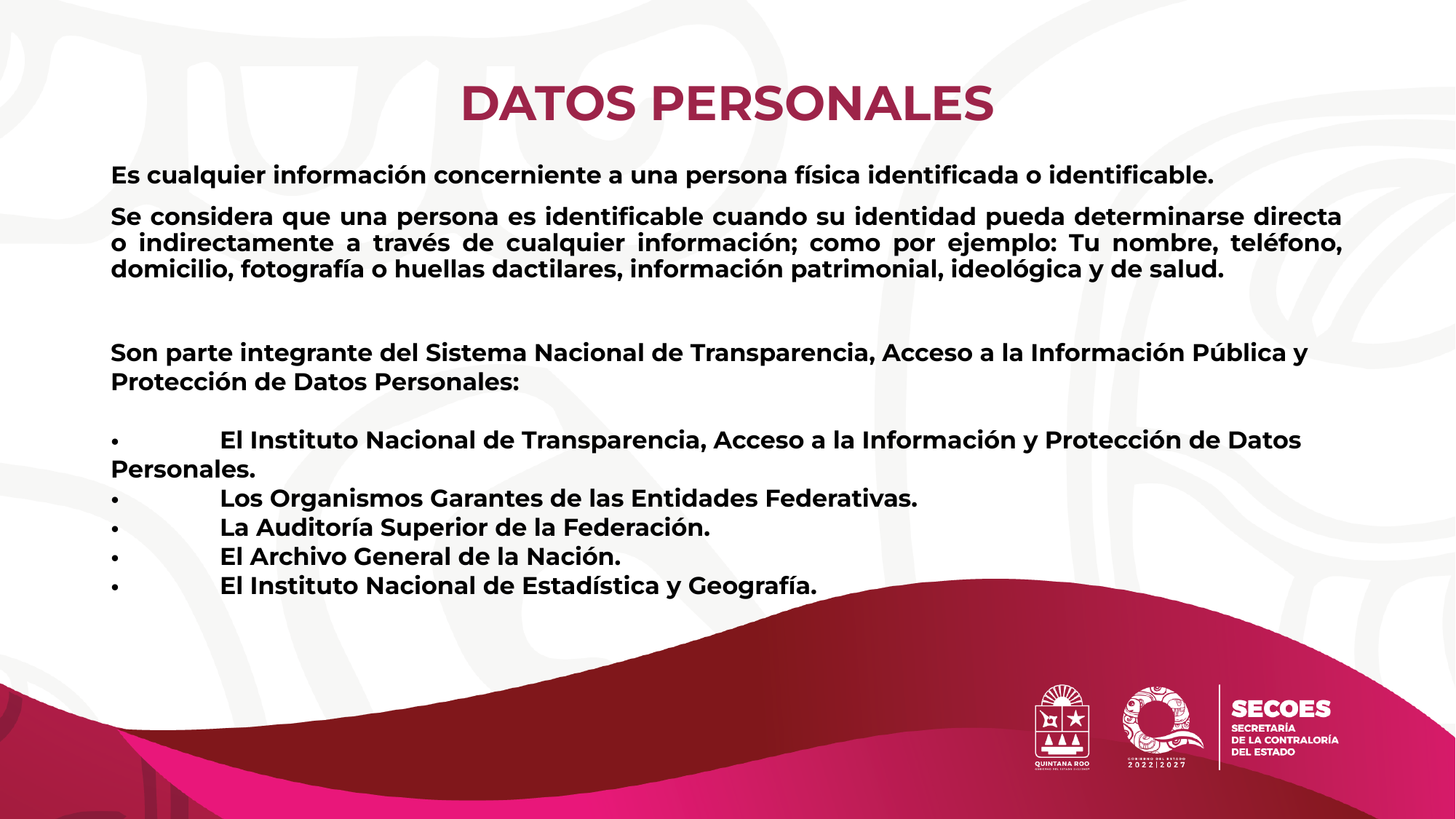

# DATOS PERSONALES
Es cualquier información concerniente a una persona física identificada o identificable.
Se considera que una persona es identificable cuando su identidad pueda determinarse directa o indirectamente a través de cualquier información; como por ejemplo: Tu nombre, teléfono, domicilio, fotografía o huellas dactilares, información patrimonial, ideológica y de salud.

Son parte integrante del Sistema Nacional de Transparencia, Acceso a la Información Pública y Protección de Datos Personales:

•	El Instituto Nacional de Transparencia, Acceso a la Información y Protección de Datos Personales.
•	Los Organismos Garantes de las Entidades Federativas.
•	La Auditoría Superior de la Federación.
•	El Archivo General de la Nación.
•	El Instituto Nacional de Estadística y Geografía.